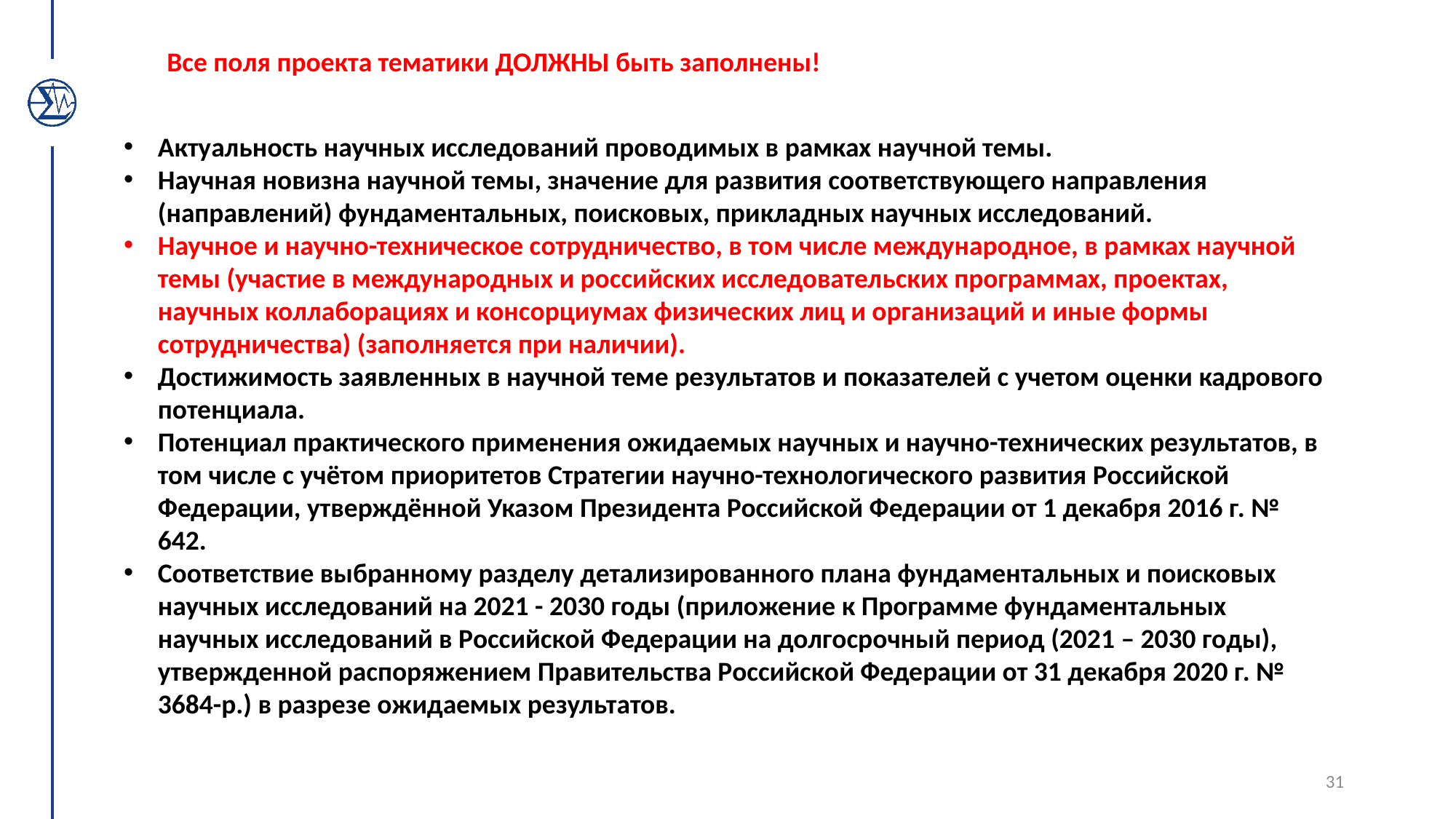

Все поля проекта тематики ДОЛЖНЫ быть заполнены!
Актуальность научных исследований проводимых в рамках научной темы.
Научная новизна научной темы, значение для развития соответствующего направления (направлений) фундаментальных, поисковых, прикладных научных исследований.
Научное и научно-техническое сотрудничество, в том числе международное, в рамках научной темы (участие в международных и российских исследовательских программах, проектах, научных коллаборациях и консорциумах физических лиц и организаций и иные формы сотрудничества) (заполняется при наличии).
Достижимость заявленных в научной теме результатов и показателей с учетом оценки кадрового потенциала.
Потенциал практического применения ожидаемых научных и научно-технических результатов, в том числе с учётом приоритетов Стратегии научно-технологического развития Российской Федерации, утверждённой Указом Президента Российской Федерации от 1 декабря 2016 г. № 642.
Соответствие выбранному разделу детализированного плана фундаментальных и поисковых научных исследований на 2021 - 2030 годы (приложение к Программе фундаментальных научных исследований в Российской Федерации на долгосрочный период (2021 – 2030 годы), утвержденной распоряжением Правительства Российской Федерации от 31 декабря 2020 г. № 3684-р.) в разрезе ожидаемых результатов.
31